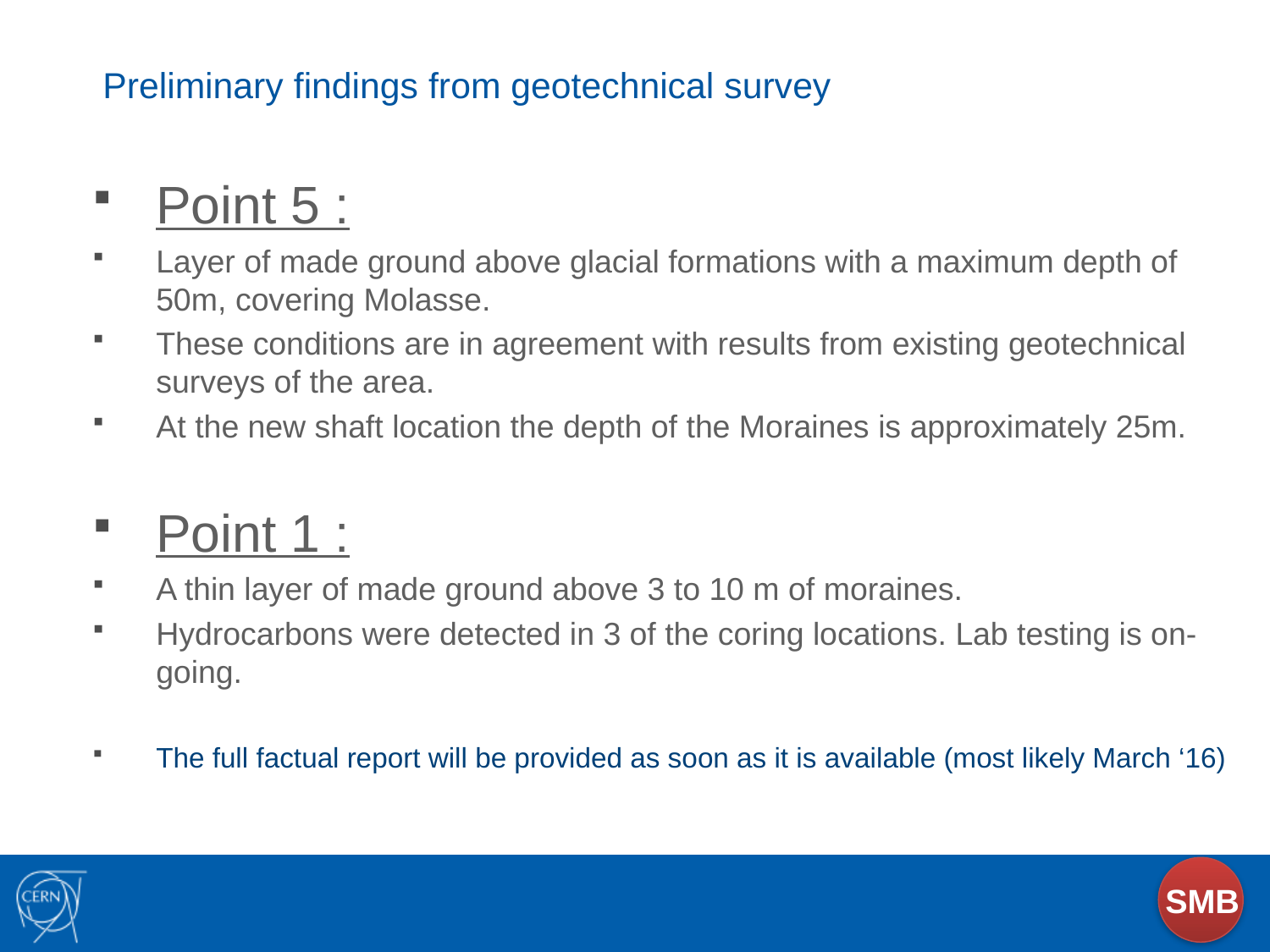

# Preliminary findings from geotechnical survey
Point 5 :
Layer of made ground above glacial formations with a maximum depth of 50m, covering Molasse.
These conditions are in agreement with results from existing geotechnical surveys of the area.
At the new shaft location the depth of the Moraines is approximately 25m.

Point 1 :
A thin layer of made ground above 3 to 10 m of moraines.
Hydrocarbons were detected in 3 of the coring locations. Lab testing is on-going.

The full factual report will be provided as soon as it is available (most likely March ‘16)